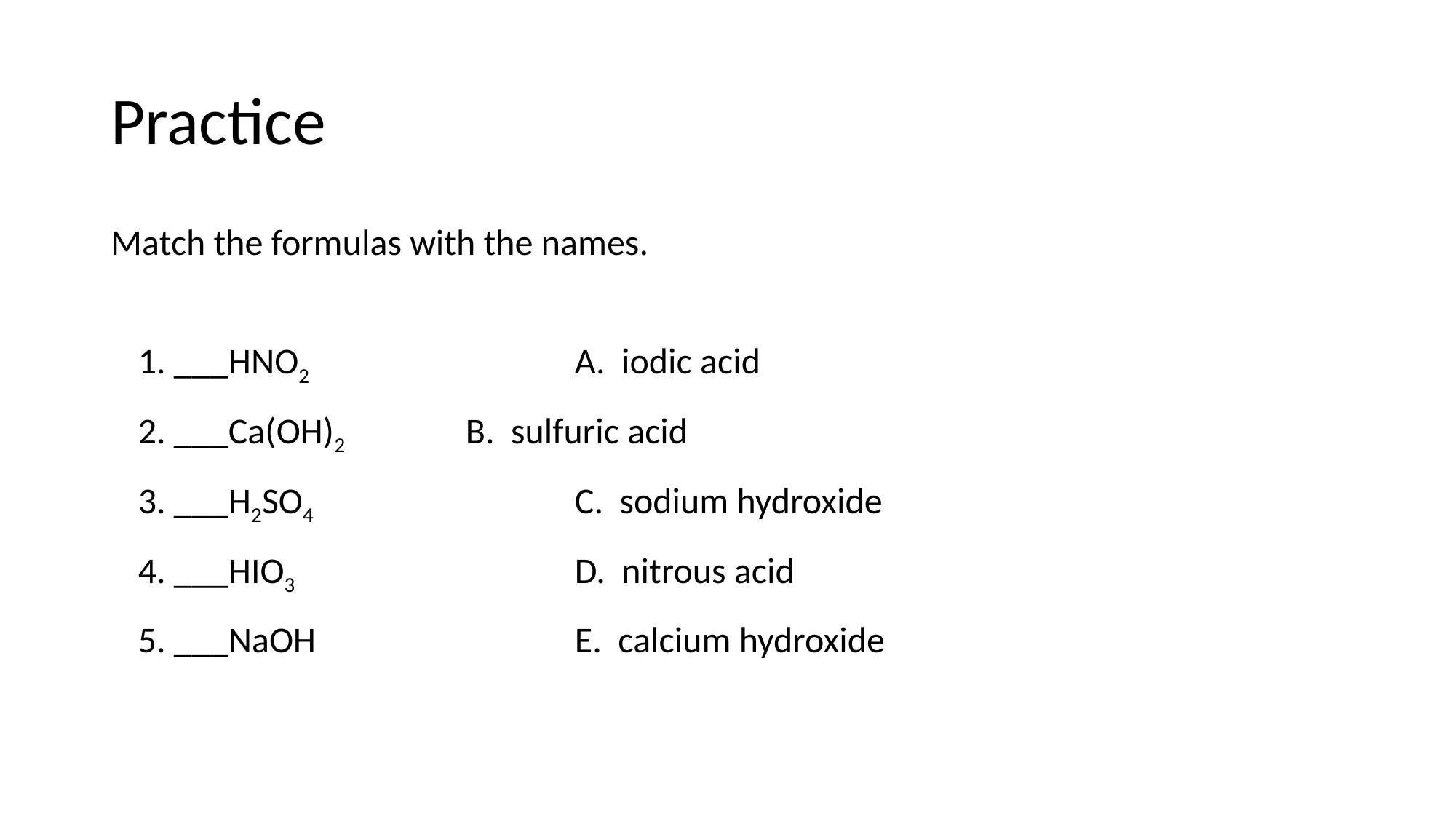

# Practice
Match the formulas with the names.

	1. ___HNO2			A.  iodic acid
	2. ___Ca(OH)2		B.  sulfuric acid
	3. ___H2SO4			C.  sodium hydroxide
	4. ___HIO3			D.  nitrous acid
	5. ___NaOH			E.  calcium hydroxide